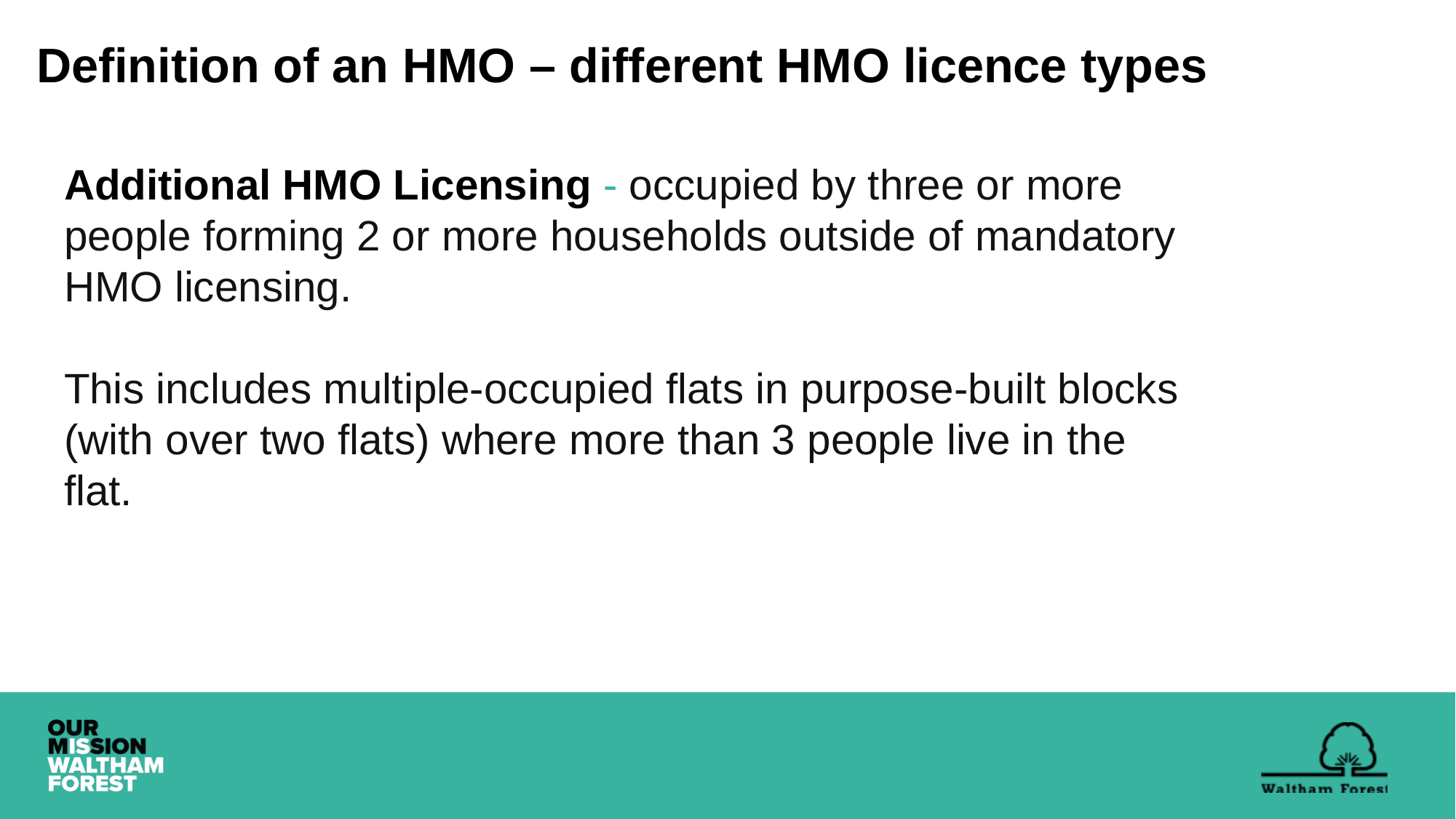

# Definition of an HMO – different HMO licence types
Additional HMO Licensing - occupied by three or more people forming 2 or more households outside of mandatory HMO licensing.

This includes multiple-occupied flats in purpose-built blocks (with over two flats) where more than 3 people live in the flat.

### Chart

| Category |
|---|